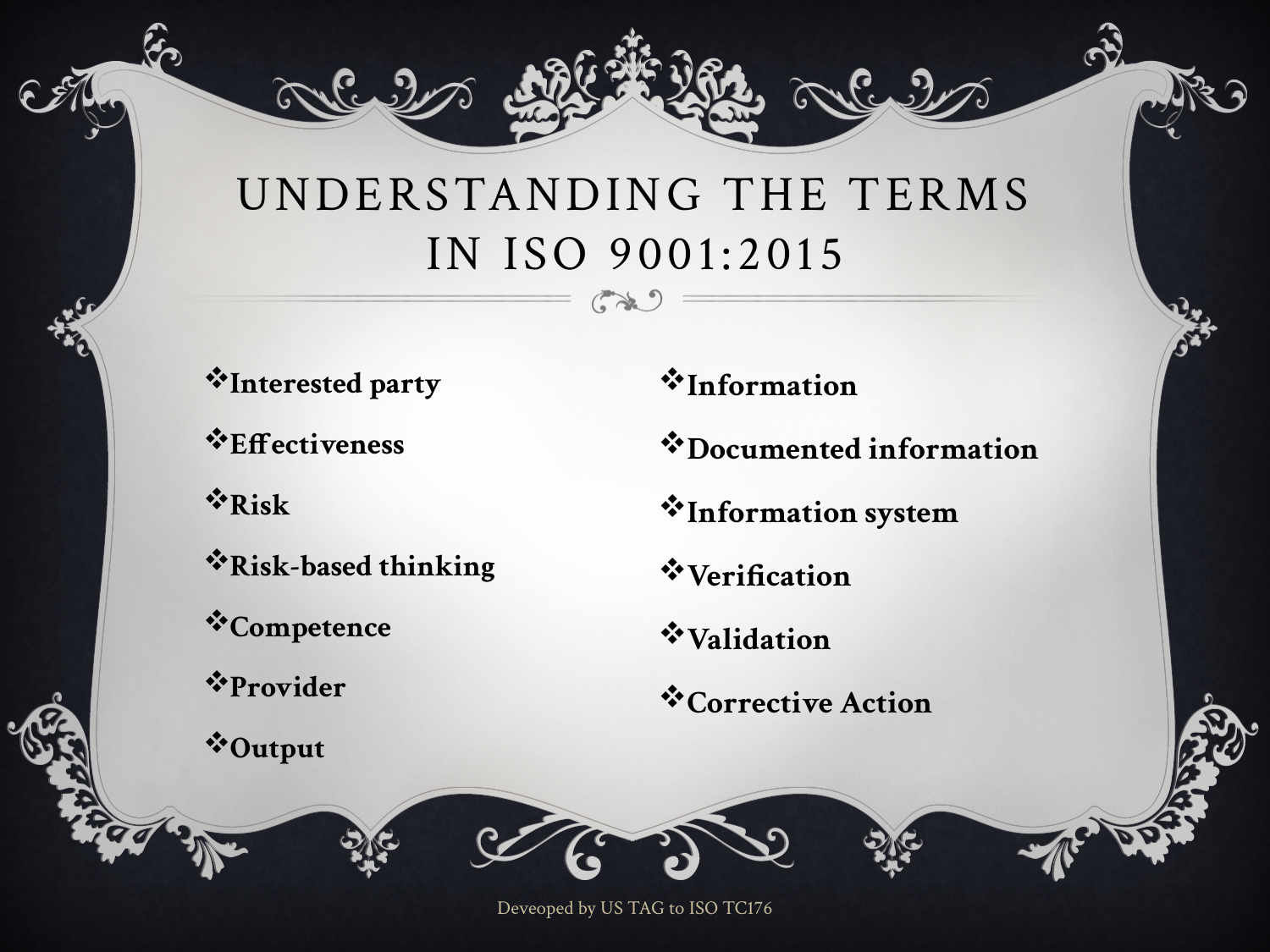

# Understanding the terms in ISO 9001:2015
Interested party
Effectiveness
Risk
Risk-based thinking
Competence
Provider
Output

Information
Documented information
Information system
Verification
Validation
Corrective Action

Deveoped by US TAG to ISO TC176